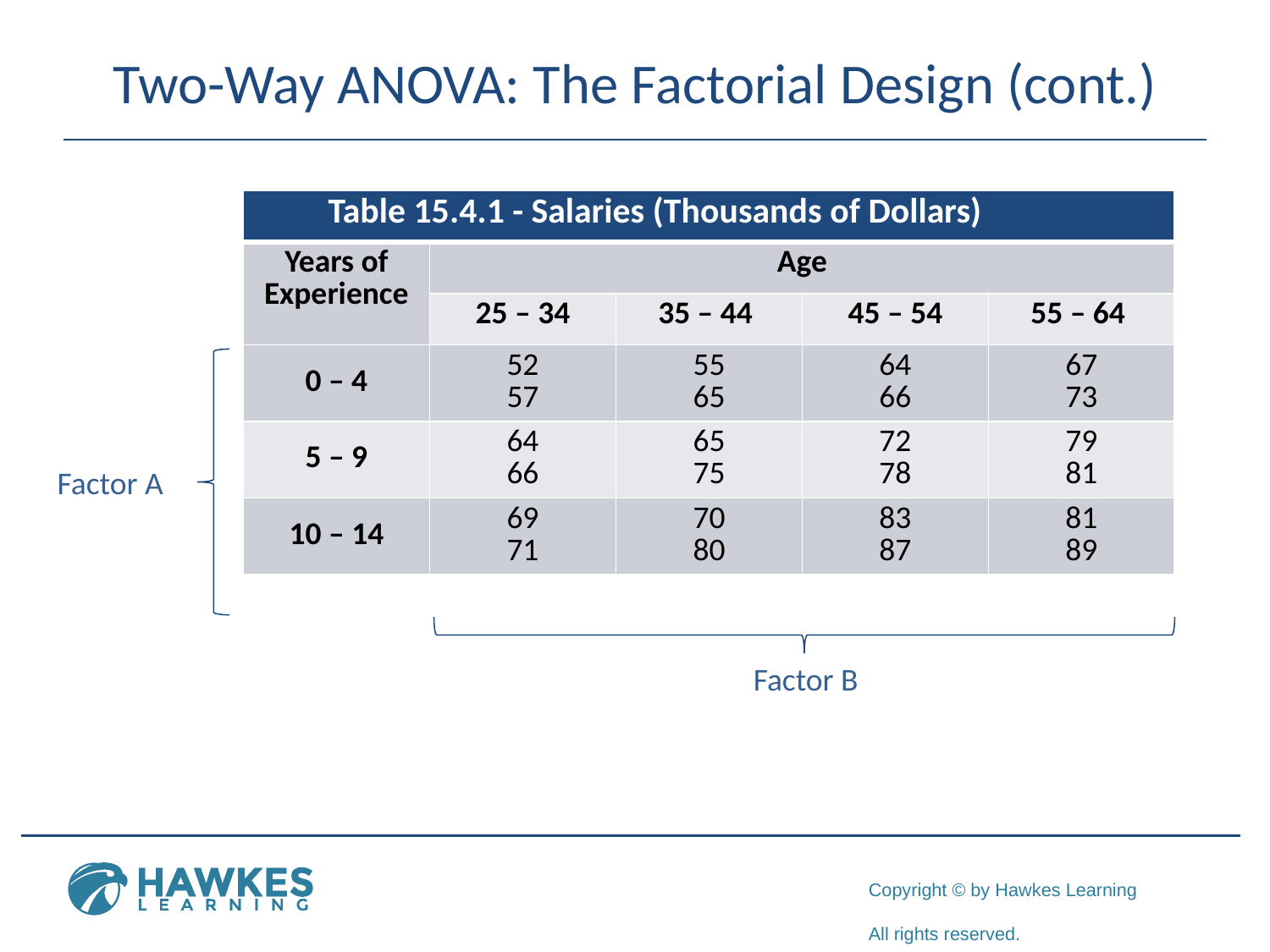

# Two-Way ANOVA: The Factorial Design (cont.)
| Table 15.4.1 - Salaries (Thousands of Dollars) |  |  |  |  |
| --- | --- | --- | --- | --- |
| Years of Experience | Age |  |  |  |
|  | 25 – 34 | 35 – 44 | 45 – 54 | 55 – 64 |
| 0 – 4 | 52 57 | 55 65 | 64 66 | 67 73 |
| 5 – 9 | 64 66 | 65 75 | 72 78 | 79 81 |
| 10 – 14 | 69 71 | 70 80 | 83 87 | 81 89 |

Factor A
Factor B